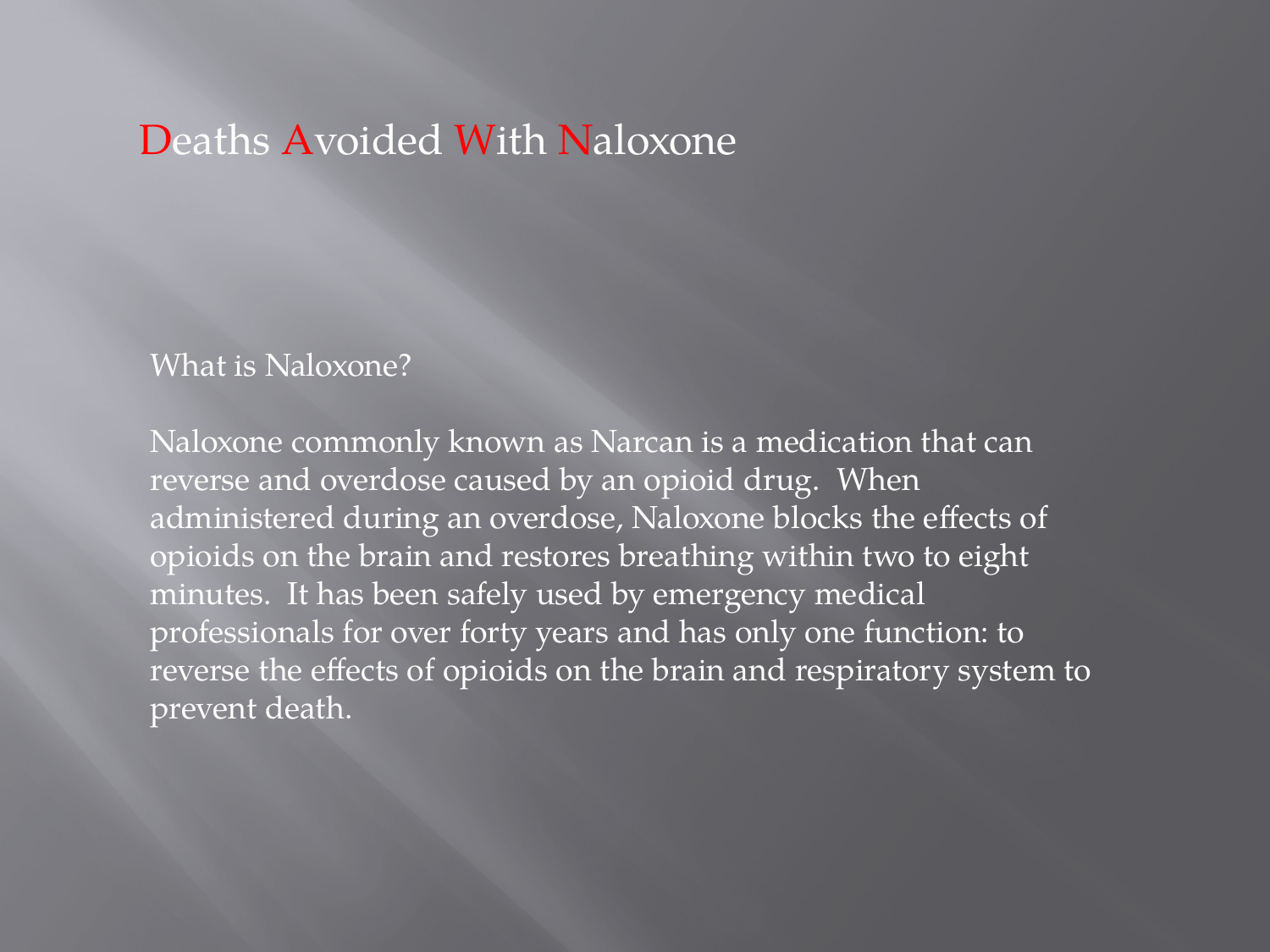

Deaths Avoided With Naloxone
What is Naloxone?

Naloxone commonly known as Narcan is a medication that can reverse and overdose caused by an opioid drug.  When administered during an overdose, Naloxone blocks the effects of opioids on the brain and restores breathing within two to eight minutes.  It has been safely used by emergency medical professionals for over forty years and has only one function: to reverse the effects of opioids on the brain and respiratory system to prevent death.